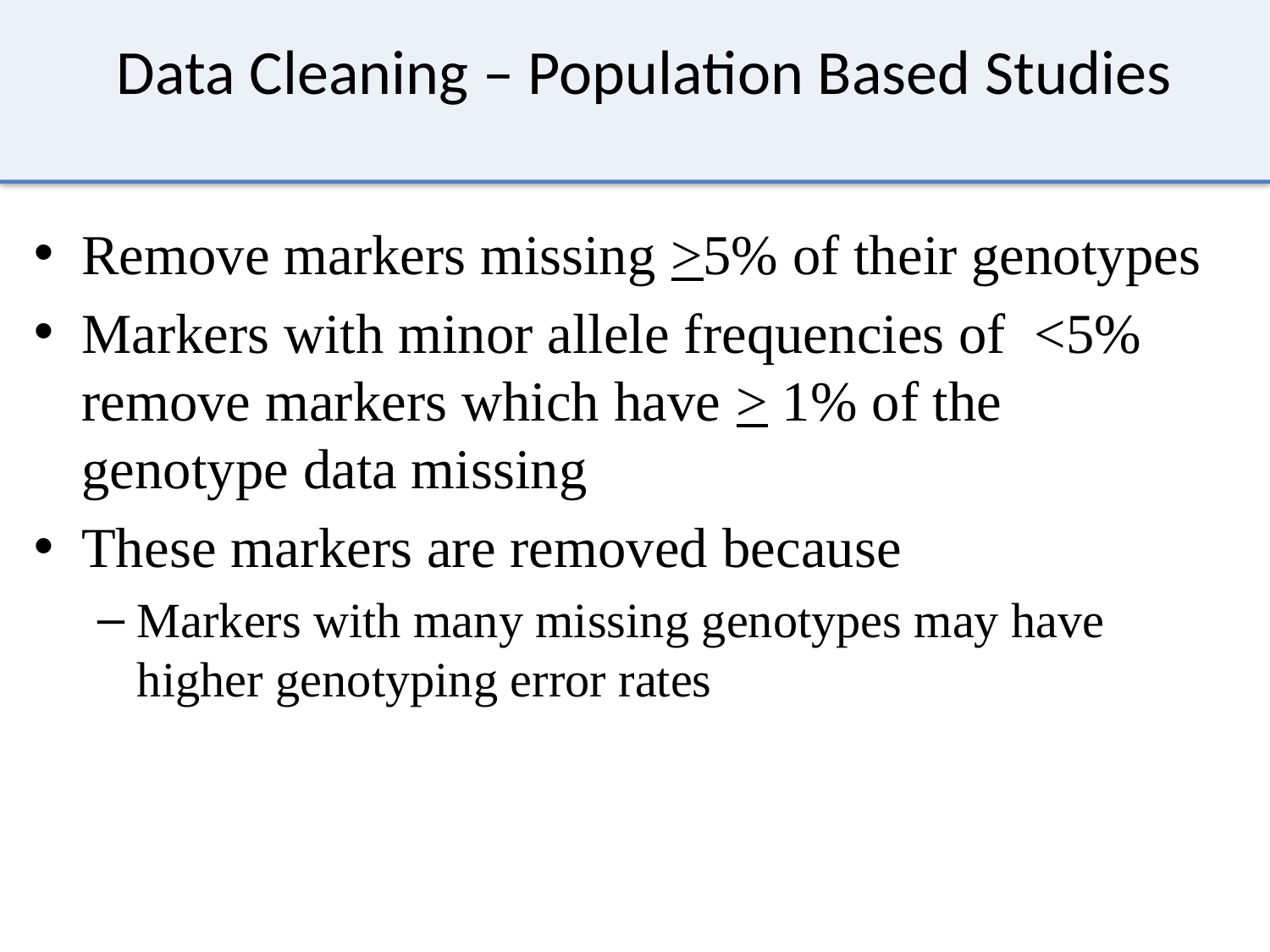

# Data Cleaning – Population Based Studies
Remove markers missing >5% of their genotypes
Markers with minor allele frequencies of  <5% remove markers which have > 1% of the genotype data missing
These markers are removed because
Markers with many missing genotypes may have higher genotyping error rates